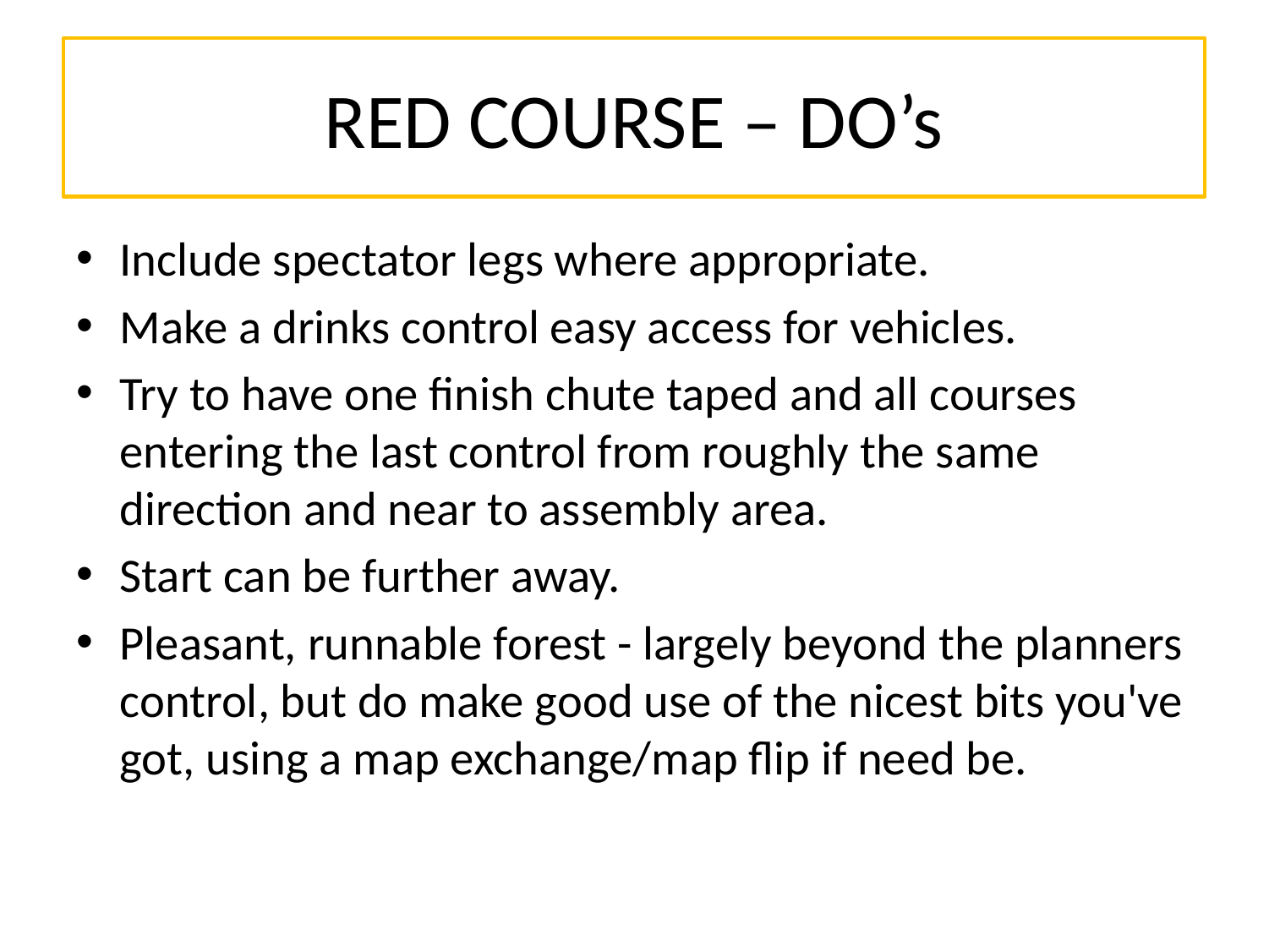

# RED COURSE – DO’s
Include spectator legs where appropriate.
Make a drinks control easy access for vehicles.
Try to have one finish chute taped and all courses entering the last control from roughly the same direction and near to assembly area.
Start can be further away.
Pleasant, runnable forest - largely beyond the planners control, but do make good use of the nicest bits you've got, using a map exchange/map flip if need be.